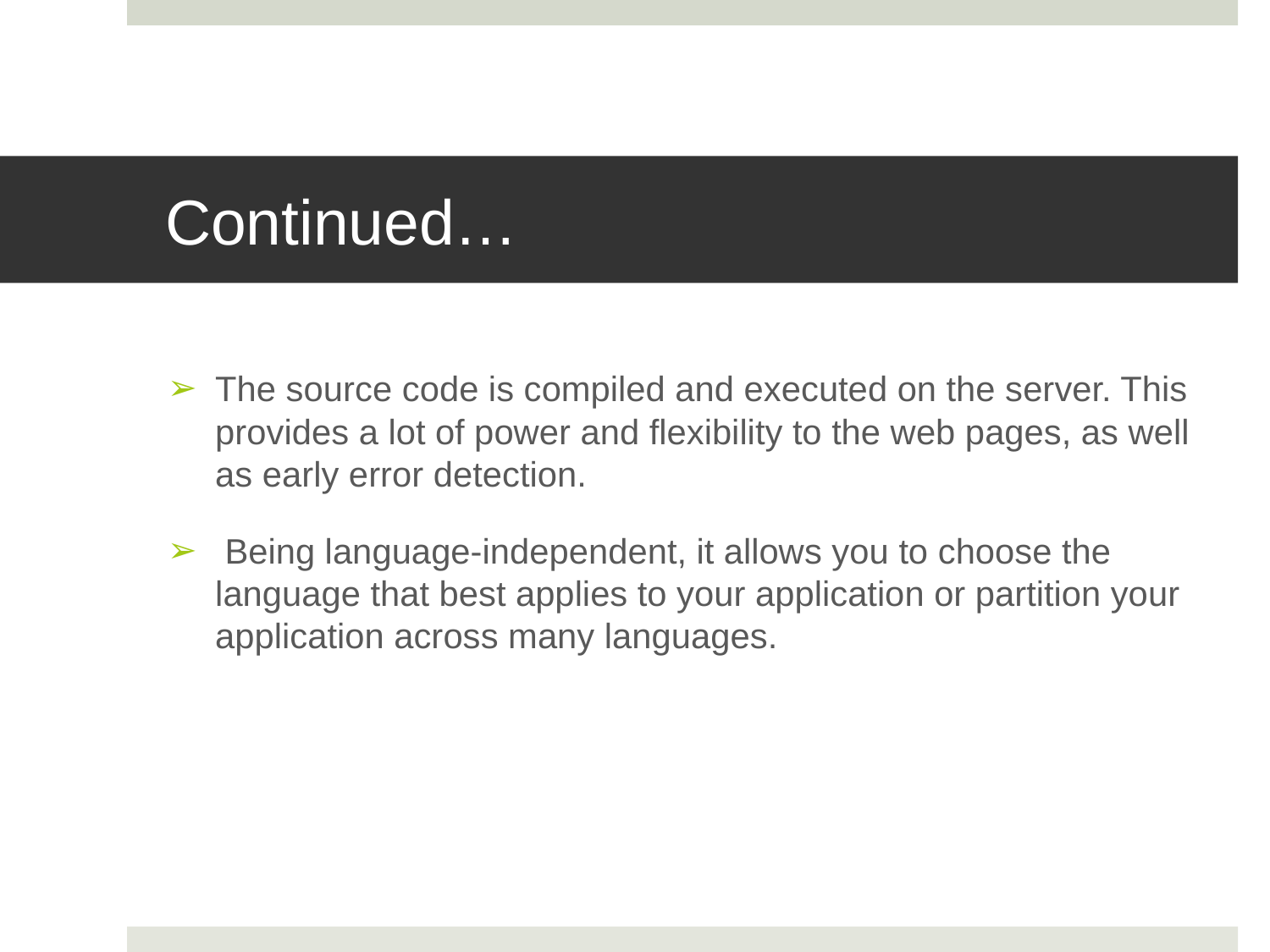

# Continued…
The source code is compiled and executed on the server. This provides a lot of power and flexibility to the web pages, as well as early error detection.
 Being language-independent, it allows you to choose the language that best applies to your application or partition your application across many languages.